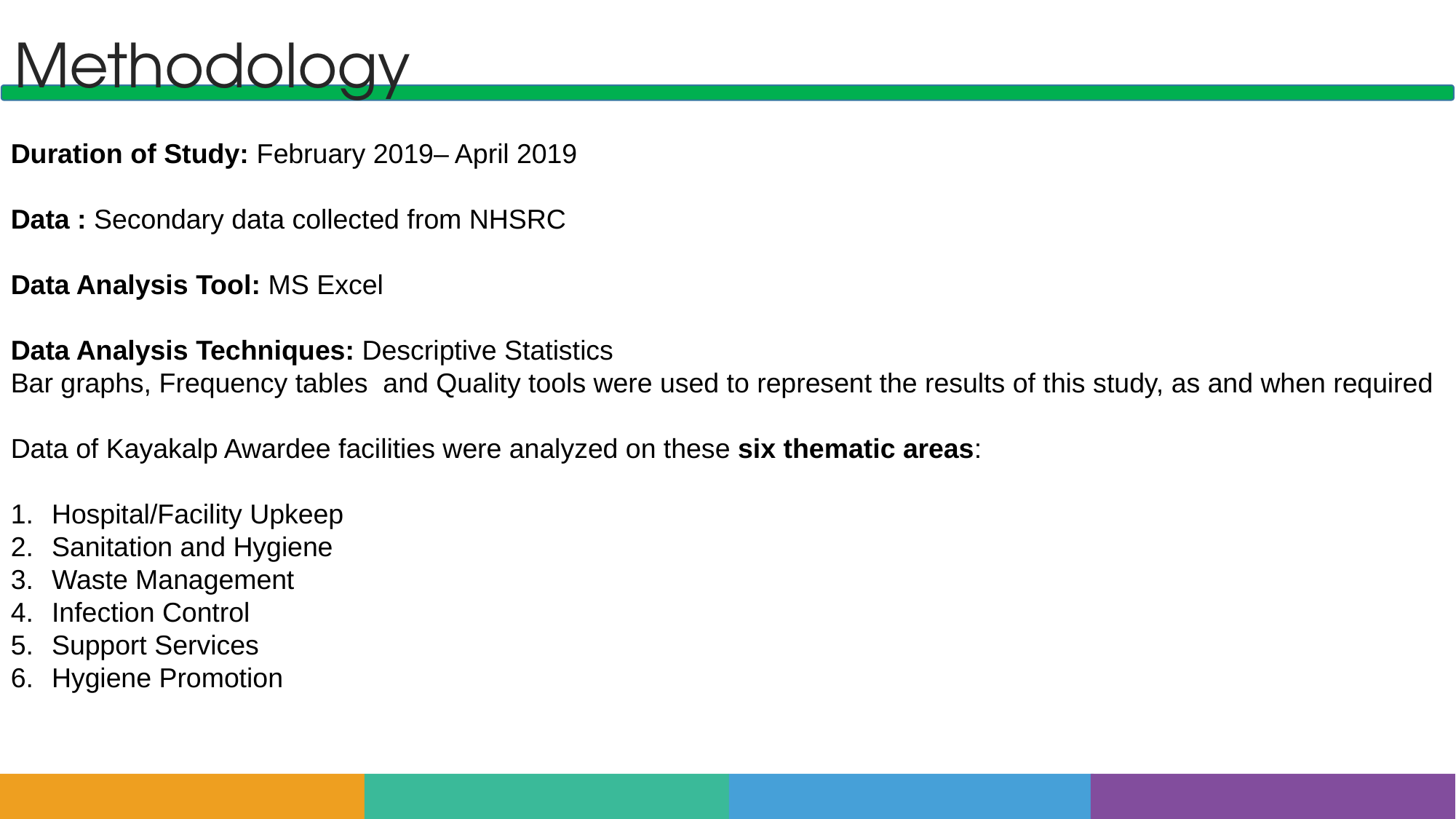

Methodology

Duration of Study: February 2019– April 2019

Data : Secondary data collected from NHSRC

Data Analysis Tool: MS Excel

Data Analysis Techniques: Descriptive Statistics
Bar graphs, Frequency tables  and Quality tools were used to represent the results of this study, as and when required

Data of Kayakalp Awardee facilities were analyzed on these six thematic areas:

Hospital/Facility Upkeep
Sanitation and Hygiene
Waste Management
Infection Control
Support Services
Hygiene Promotion